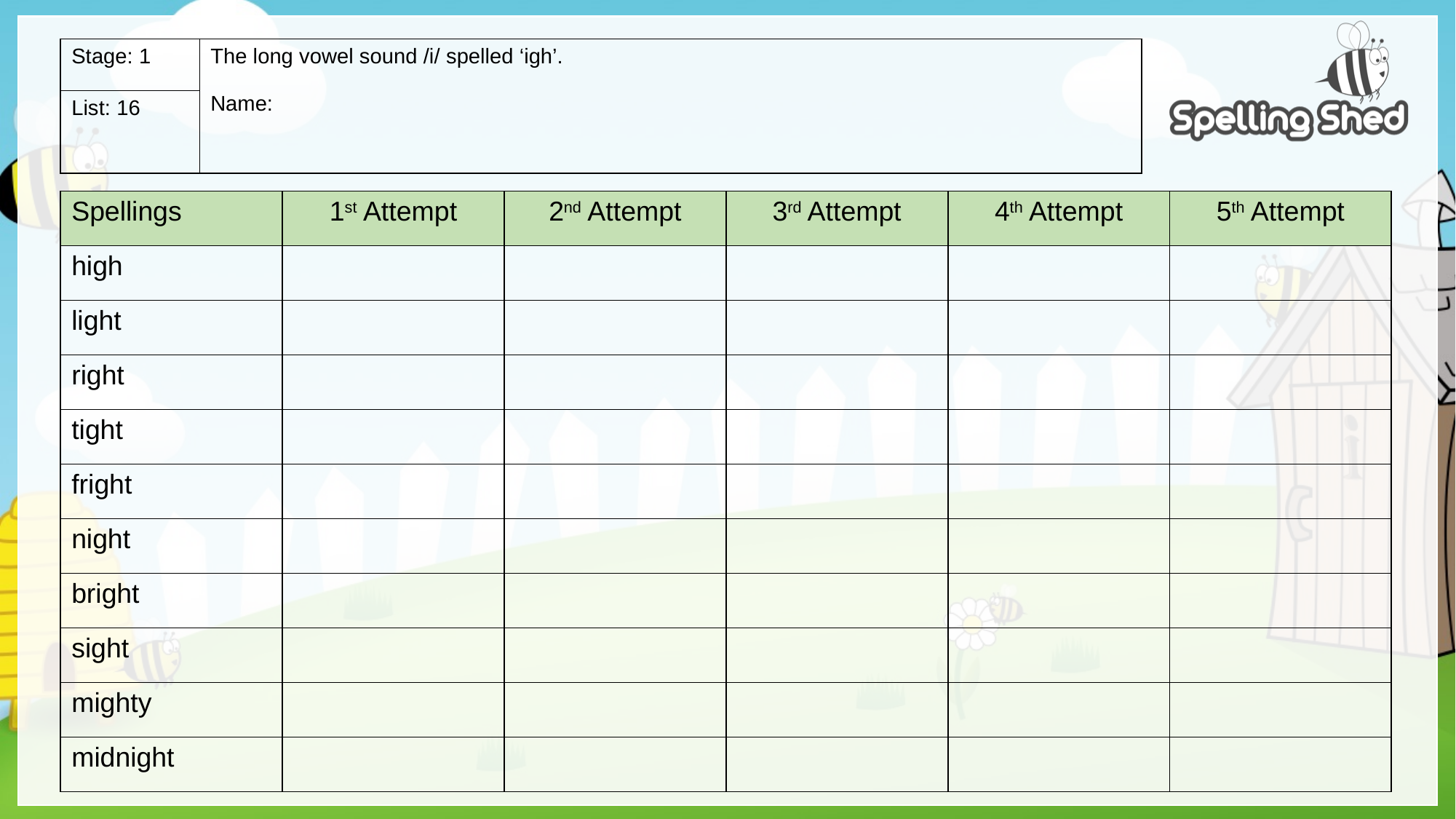

| Stage: 1 | The long vowel sound /i/ spelled ‘igh’. Name: |
| --- | --- |
| List: 16 |  |
| Spellings | 1st Attempt | 2nd Attempt | 3rd Attempt | 4th Attempt | 5th Attempt |
| --- | --- | --- | --- | --- | --- |
| high |  |  |  |  |  |
| light |  |  |  |  |  |
| right |  |  |  |  |  |
| tight |  |  |  |  |  |
| fright |  |  |  |  |  |
| night |  |  |  |  |  |
| bright |  |  |  |  |  |
| sight |  |  |  |  |  |
| mighty |  |  |  |  |  |
| midnight |  |  |  |  |  |